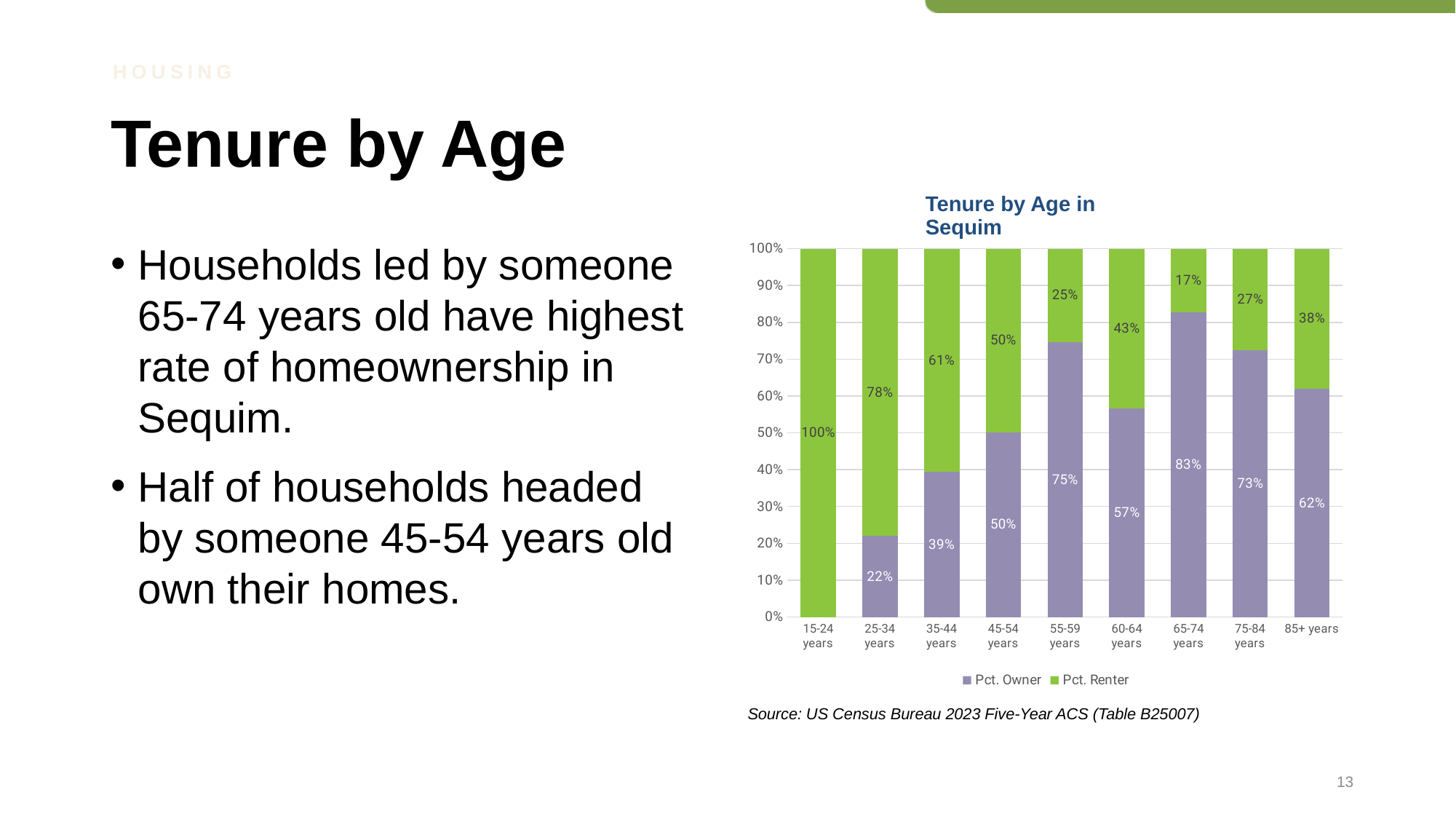

HOUSING
# Tenure by Age
Tenure by Age in Sequim

### Chart

| Category | Pct. Owner | Pct. Renter |
|---|---|---|
| 15-24 years | 0.0 | 1.0 |
| 25-34 years | 0.219959266802444 | 0.780040733197556 |
| 35-44 years | 0.39338235294117646 | 0.6066176470588235 |
| 45-54 years | 0.5016077170418006 | 0.4983922829581994 |
| 55-59 years | 0.7467105263157895 | 0.2532894736842105 |
| 60-64 years | 0.5658536585365853 | 0.43414634146341463 |
| 65-74 years | 0.8268101761252447 | 0.17318982387475537 |
| 75-84 years | 0.7252747252747253 | 0.27472527472527475 |
| 85+ years | 0.6199460916442049 | 0.38005390835579517 |
Households led by someone 65-74 years old have highest rate of homeownership in Sequim.
Half of households headed by someone 45-54 years old own their homes.
Source: US Census Bureau 2023 Five-Year ACS (Table B25007)
13